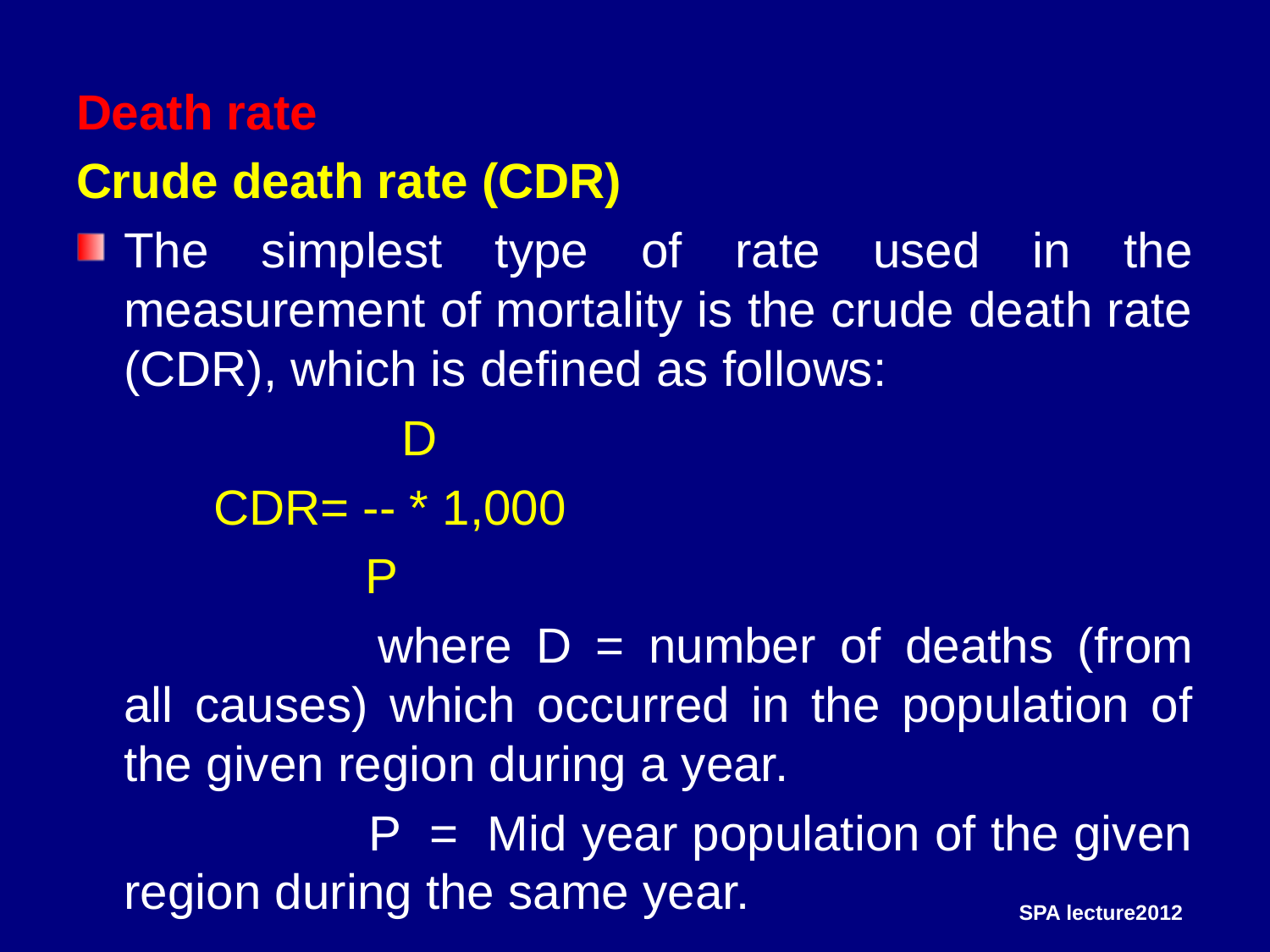

Death rate
Crude death rate (CDR)
The simplest type of rate used in the measurement of mortality is the crude death rate (CDR), which is defined as follows:
		           D
          CDR= -- * 1,000
                     P
			where D = number of deaths (from all causes) which occurred in the population of the given region during a year.
		        P  =  Mid year population of the given region during the same year.

SPA lecture2012